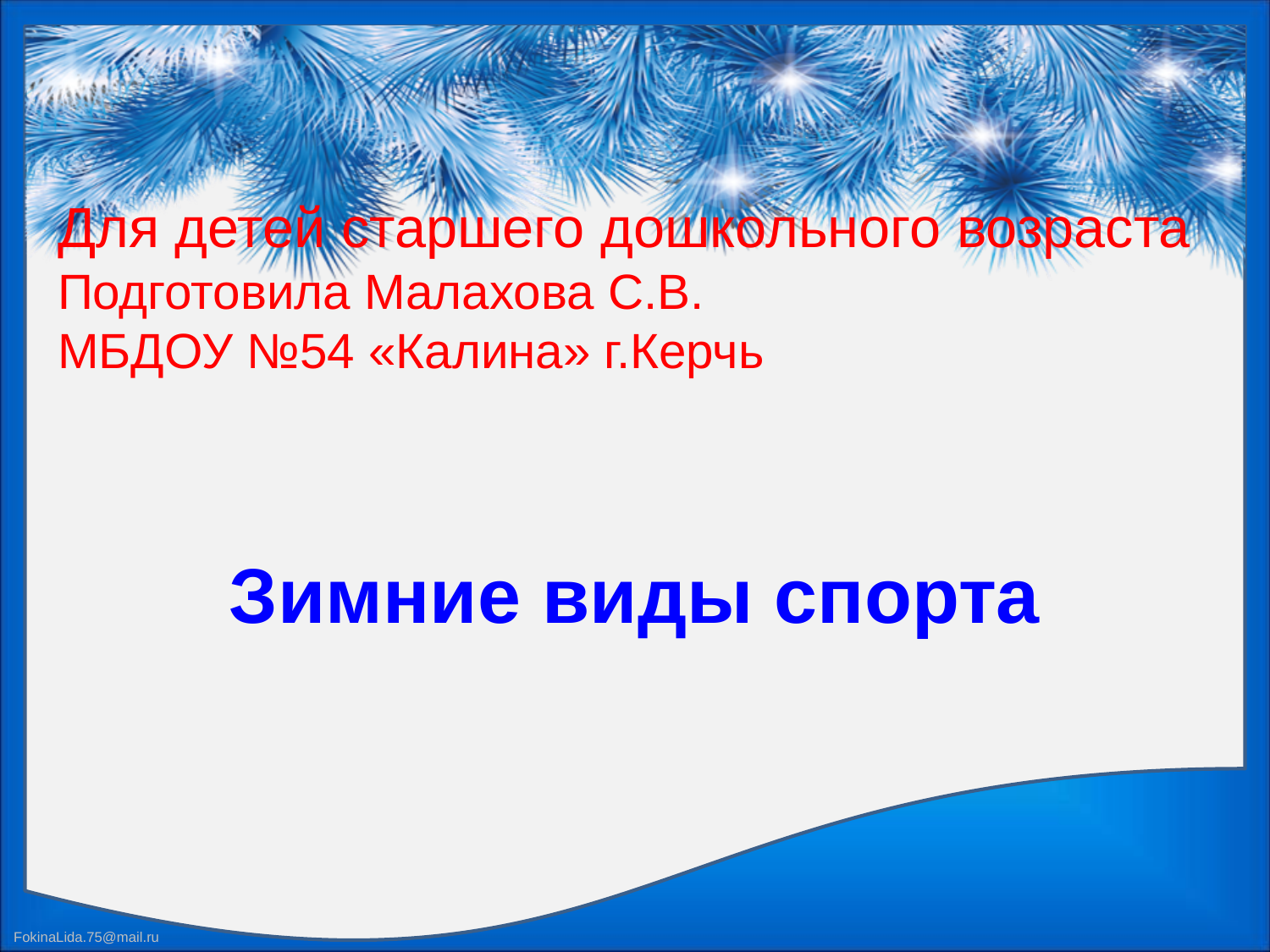

Для детей старшего дошкольного возраста
Подготовила Малахова С.В.
МБДОУ №54 «Калина» г.Керчь
Зимние виды спорта